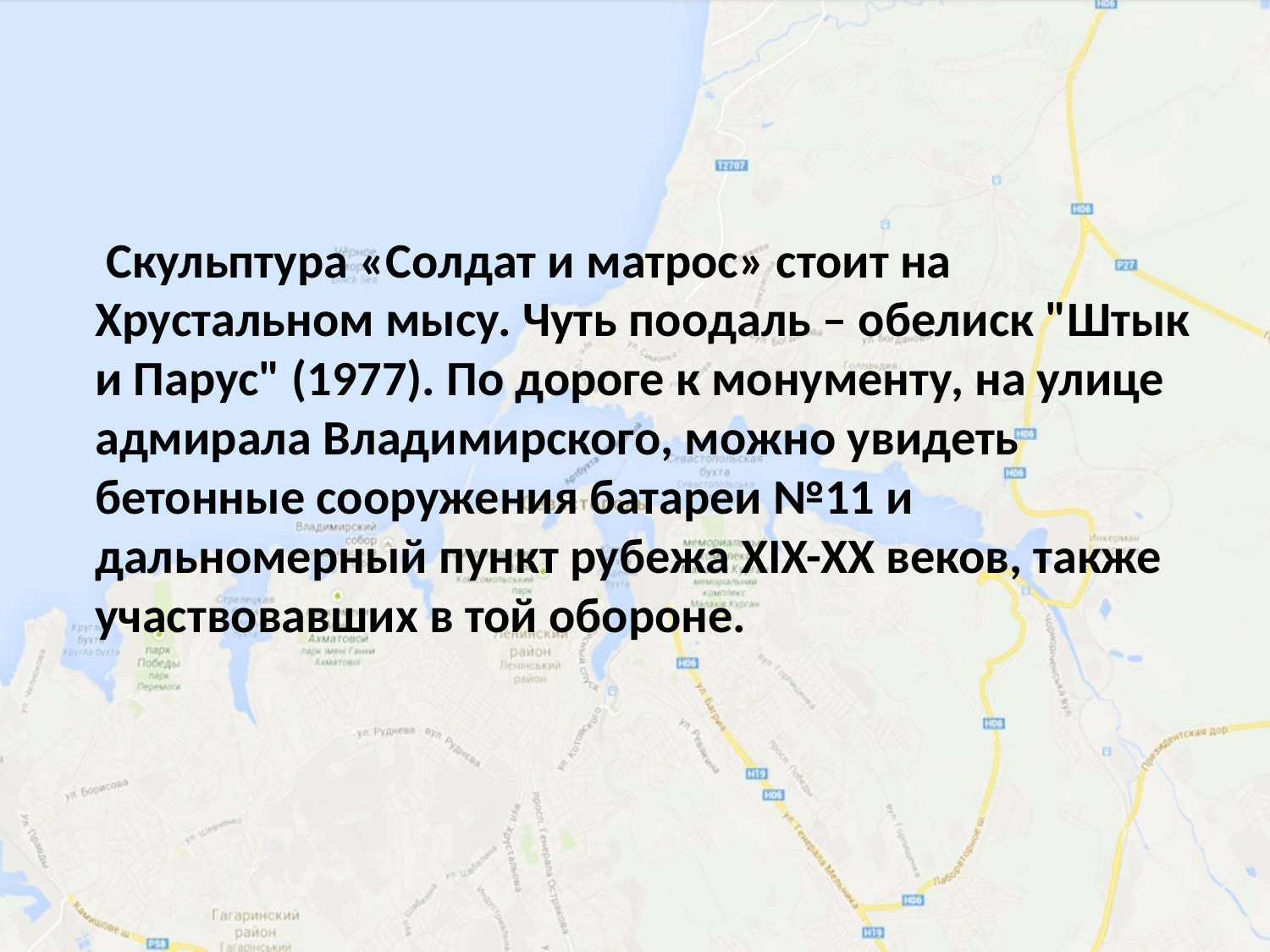

#
 Скульптура «Солдат и матрос» стоит на Хрустальном мысу. Чуть поодаль – обелиск "Штык и Парус" (1977). По дороге к монументу, на улице адмирала Владимирского, можно увидеть бетонные сооружения батареи №11 и дальномерный пункт рубежа XIX-XX веков, также участвовавших в той обороне.